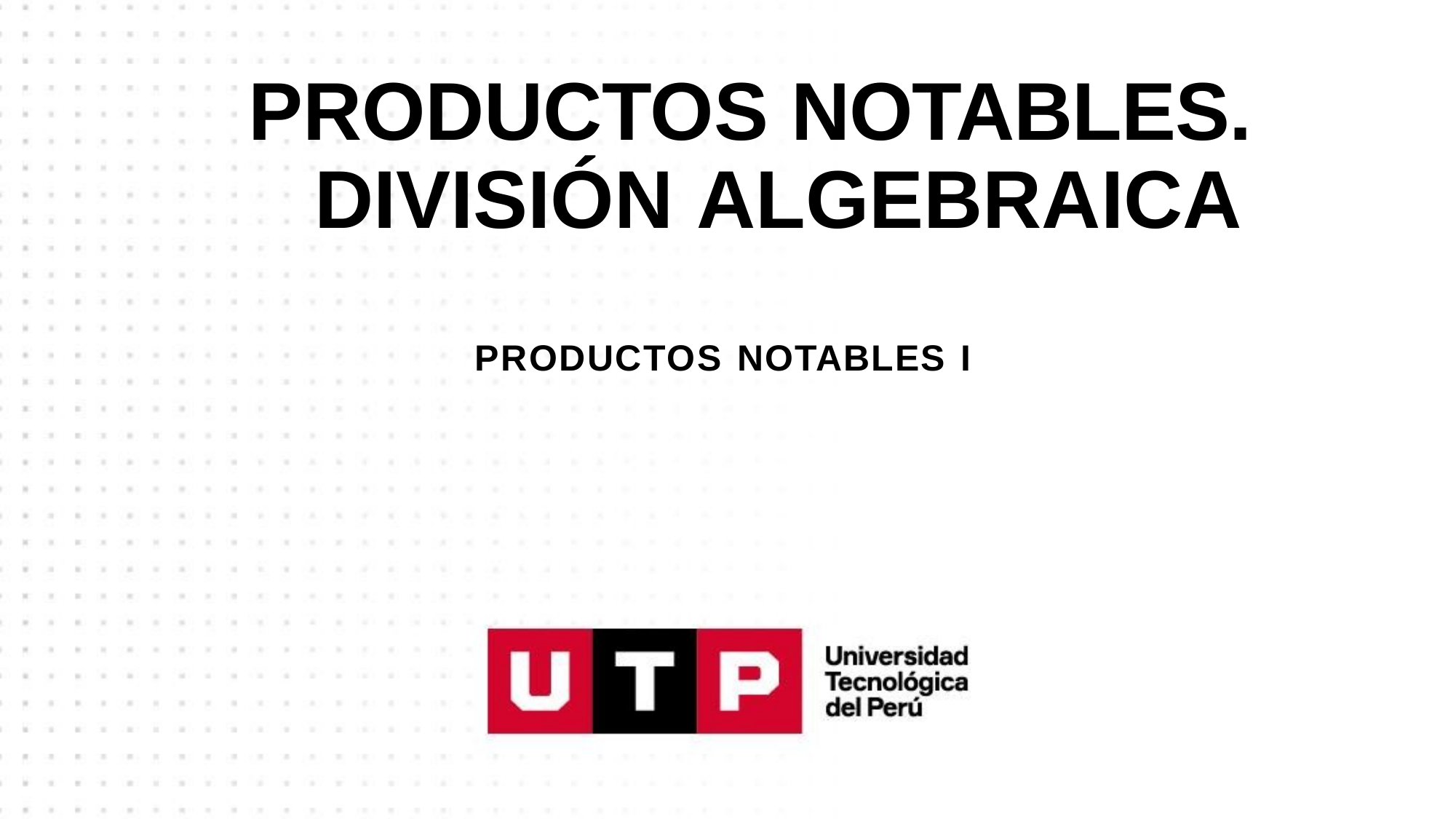

# PRODUCTOS NOTABLES.  DIVISIÓN ALGEBRAICA
PRODUCTOS NOTABLES I